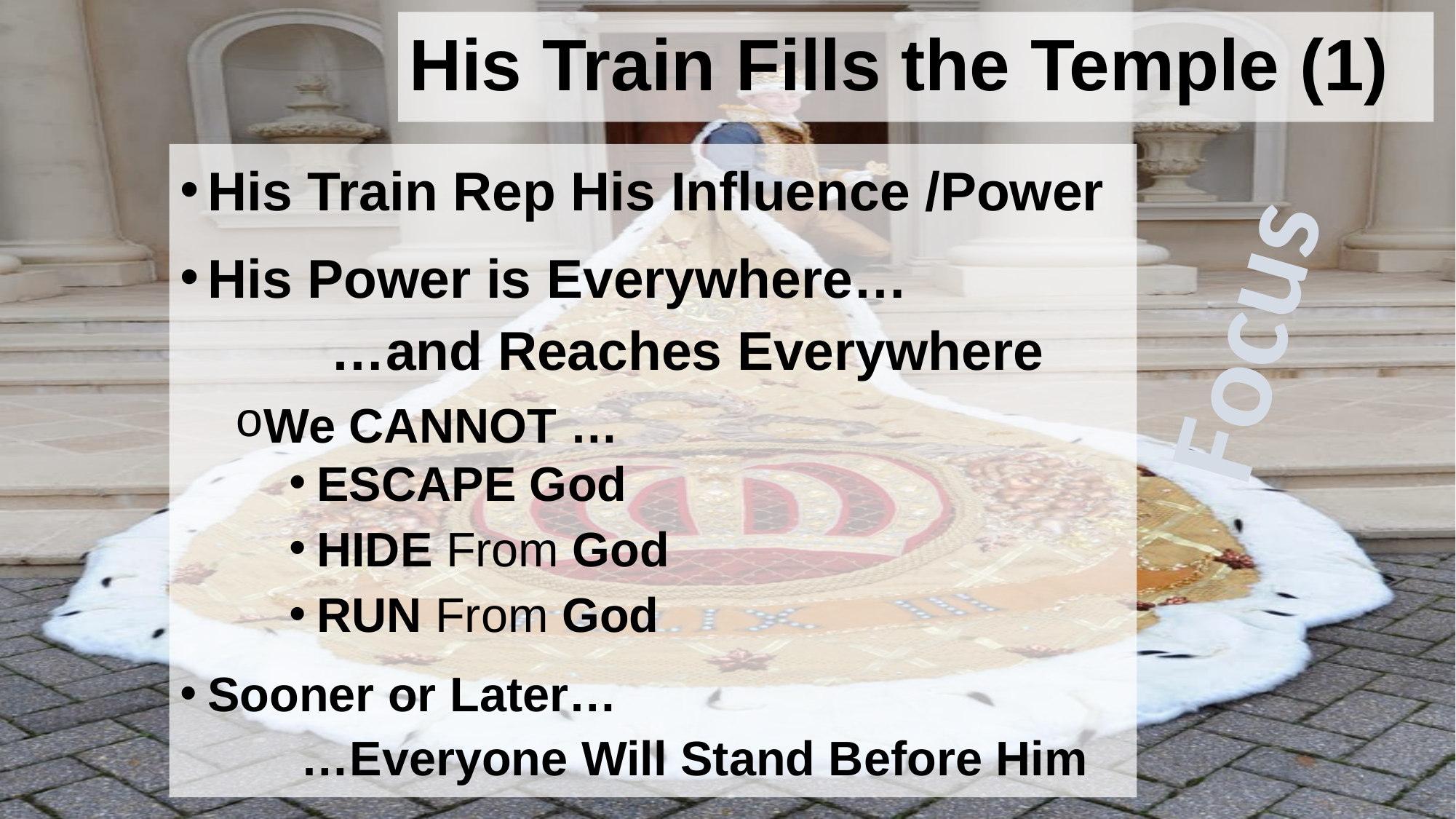

# His Train Fills the Temple (1)
His Train Rep His Influence /Power
His Power is Everywhere…
          …and Reaches Everywhere
We CANNOT …
ESCAPE God
HIDE From God
RUN From God
Sooner or Later…
         …Everyone Will Stand Before Him
Focus